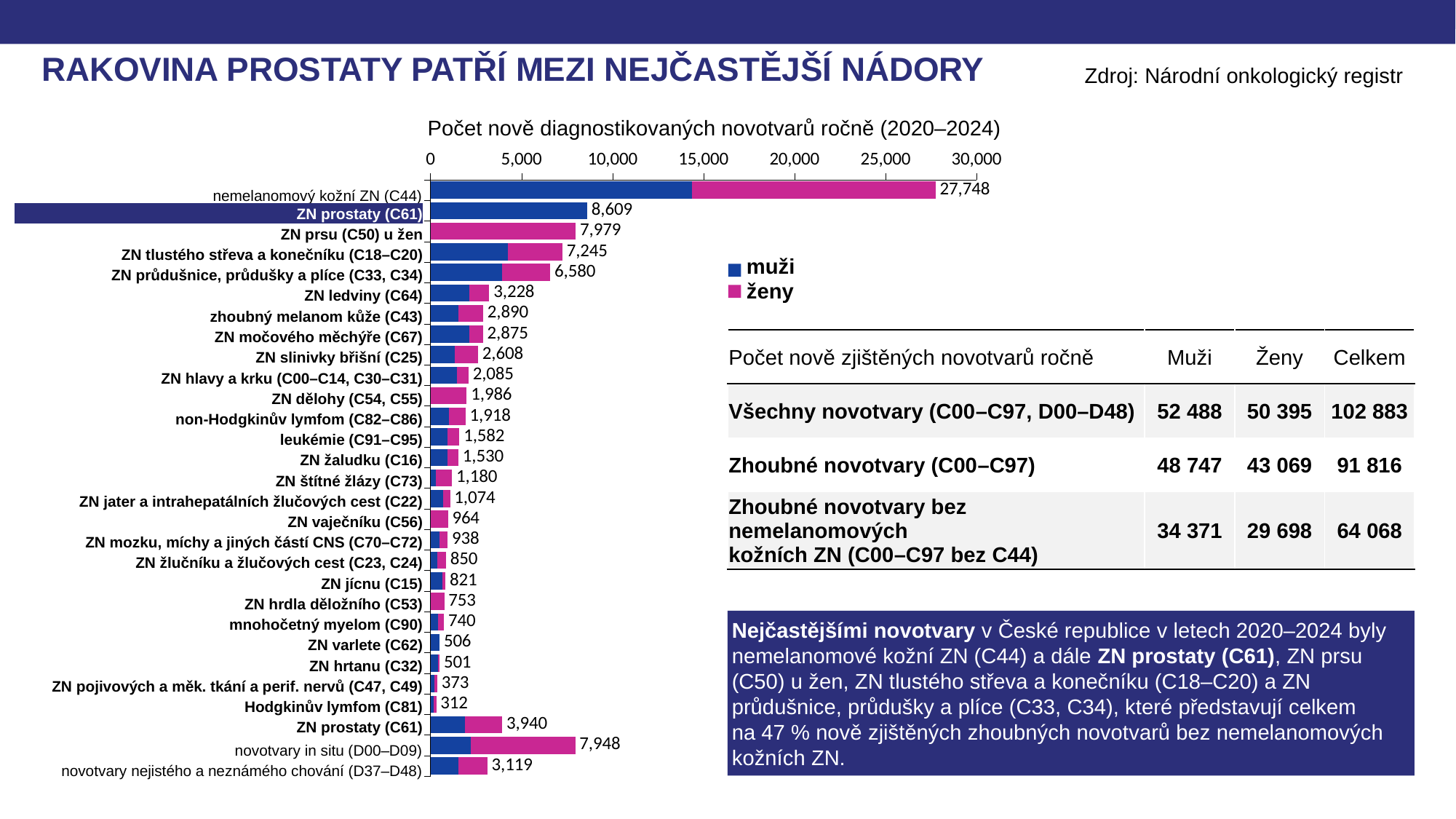

RAKOVINA PROSTATY PATŘÍ MEZI NEJČASTĚJŠÍ NÁDORY
Zdroj: Národní onkologický registr
Počet nově diagnostikovaných novotvarů ročně (2020–2024)

### Chart

| Category | all | m |
|---|---|---|
| nemelanomový kožní ZN (C44) | 27748.0 | 14376.0 |
| ZN prostaty (C61) | 8609.0 | 8609.0 |
| ZN prsu (C50) u žen | 7979.0 | 0.0 |
| ZN tlustého střeva a konečníku (C18–C20) | 7245.0 | 4261.0 |
| ZN průdušnice, průdušky a plíce (C33, C34) | 6580.0 | 3947.0 |
| ZN ledviny (C64) | 3228.0 | 2112.0 |
| zhoubný melanom kůže (C43) | 2890.0 | 1528.0 |
| ZN močového měchýře (C67) | 2875.0 | 2121.0 |
| ZN slinivky břišní (C25) | 2608.0 | 1338.0 |
| ZN hlavy a krku (C00–C14, C30–C31) | 2085.0 | 1440.0 |
| ZN dělohy (C54, C55) | 1986.0 | 0.0 |
| non-Hodgkinův lymfom (C82–C86) | 1918.0 | 1002.0 |
| leukémie (C91–C95) | 1582.0 | 925.0 |
| ZN žaludku (C16) | 1530.0 | 914.0 |
| ZN štítné žlázy (C73) | 1180.0 | 303.0 |
| ZN jater a intrahepatálních žlučových cest (C22) | 1074.0 | 703.0 |
| ZN vaječníku (C56) | 964.0 | 0.0 |
| ZN mozku, míchy a jiných částí CNS (C70–C72) | 938.0 | 508.0 |
| ZN žlučníku a žlučových cest (C23, C24) | 850.0 | 386.0 |
| ZN jícnu (C15) | 821.0 | 655.0 |
| ZN hrdla děložního (C53) | 753.0 | 0.0 |
| mnohočetný myelom (C90) | 740.0 | 398.0 |
| ZN varlete (C62) | 506.0 | 506.0 |
| ZN hrtanu (C32) | 501.0 | 432.0 |
| ZN pojivových a měk. tkání a perif. nervů (C47, C49) | 373.0 | 206.0 |
| Hodgkinův lymfom (C81) | 312.0 | 174.0 |
| ostatní zhoubné novotvary | 3940.0 | 1904.0 |
| novotvary in situ (D00–D09) | 7948.0 | 2214.0 |
| novotvary nezhoubné a neznámého chování (D10–D36, D37–D48) | 3119.0 | 1527.0 |
| nemelanomový kožní ZN (C44) |
| --- |
| ZN prostaty (C61) |
| ZN prsu (C50) u žen |
| ZN tlustého střeva a konečníku (C18–C20) |
| ZN průdušnice, průdušky a plíce (C33, C34) |
| ZN ledviny (C64) |
| zhoubný melanom kůže (C43) |
| ZN močového měchýře (C67) |
| ZN slinivky břišní (C25) |
| ZN hlavy a krku (C00–C14, C30–C31) |
| ZN dělohy (C54, C55) |
| non-Hodgkinův lymfom (C82–C86) |
| leukémie (C91–C95) |
| ZN žaludku (C16) |
| ZN štítné žlázy (C73) |
| ZN jater a intrahepatálních žlučových cest (C22) |
| ZN vaječníku (C56) |
| ZN mozku, míchy a jiných částí CNS (C70–C72) |
| ZN žlučníku a žlučových cest (C23, C24) |
| ZN jícnu (C15) |
| ZN hrdla děložního (C53) |
| mnohočetný myelom (C90) |
| ZN varlete (C62) |
| ZN hrtanu (C32) |
| ZN pojivových a měk. tkání a perif. nervů (C47, C49) |
| Hodgkinův lymfom (C81) |
| ZN prostaty (C61) |
| novotvary in situ (D00–D09) |
| novotvary nejistého a neznámého chování (D37–D48) |
muži
ženy

| Počet nově zjištěných novotvarů ročně | Muži | Ženy | Celkem |
| --- | --- | --- | --- |
| Všechny novotvary (C00–C97, D00–D48) | 52 488 | 50 395 | 102 883 |
| Zhoubné novotvary (C00–C97) | 48 747 | 43 069 | 91 816 |
| Zhoubné novotvary bez nemelanomových kožních ZN (C00–C97 bez C44) | 34 371 | 29 698 | 64 068 |
Nejčastějšími novotvary v České republice v letech 2020–2024 byly nemelanomové kožní ZN (C44) a dále ZN prostaty (C61), ZN prsu (C50) u žen, ZN tlustého střeva a konečníku (C18–C20) a ZN průdušnice, průdušky a plíce (C33, C34), které představují celkem na 47 % nově zjištěných zhoubných novotvarů bez nemelanomových kožních ZN.